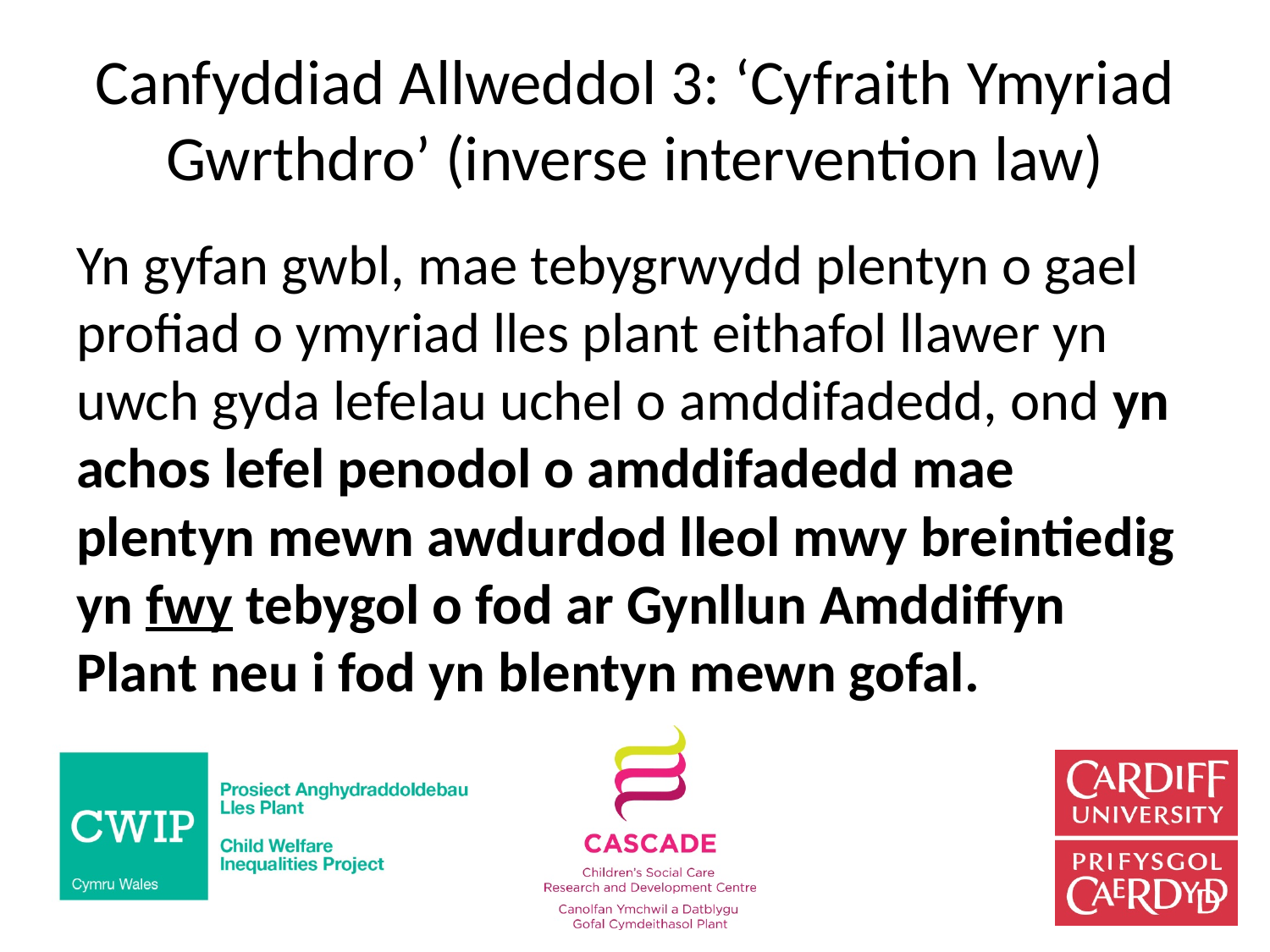

# Canfyddiad Allweddol 3: ‘Cyfraith Ymyriad Gwrthdro’ (inverse intervention law)
Yn gyfan gwbl, mae tebygrwydd plentyn o gael profiad o ymyriad lles plant eithafol llawer yn uwch gyda lefelau uchel o amddifadedd, ond yn achos lefel penodol o amddifadedd mae plentyn mewn awdurdod lleol mwy breintiedig yn fwy tebygol o fod ar Gynllun Amddiffyn Plant neu i fod yn blentyn mewn gofal.